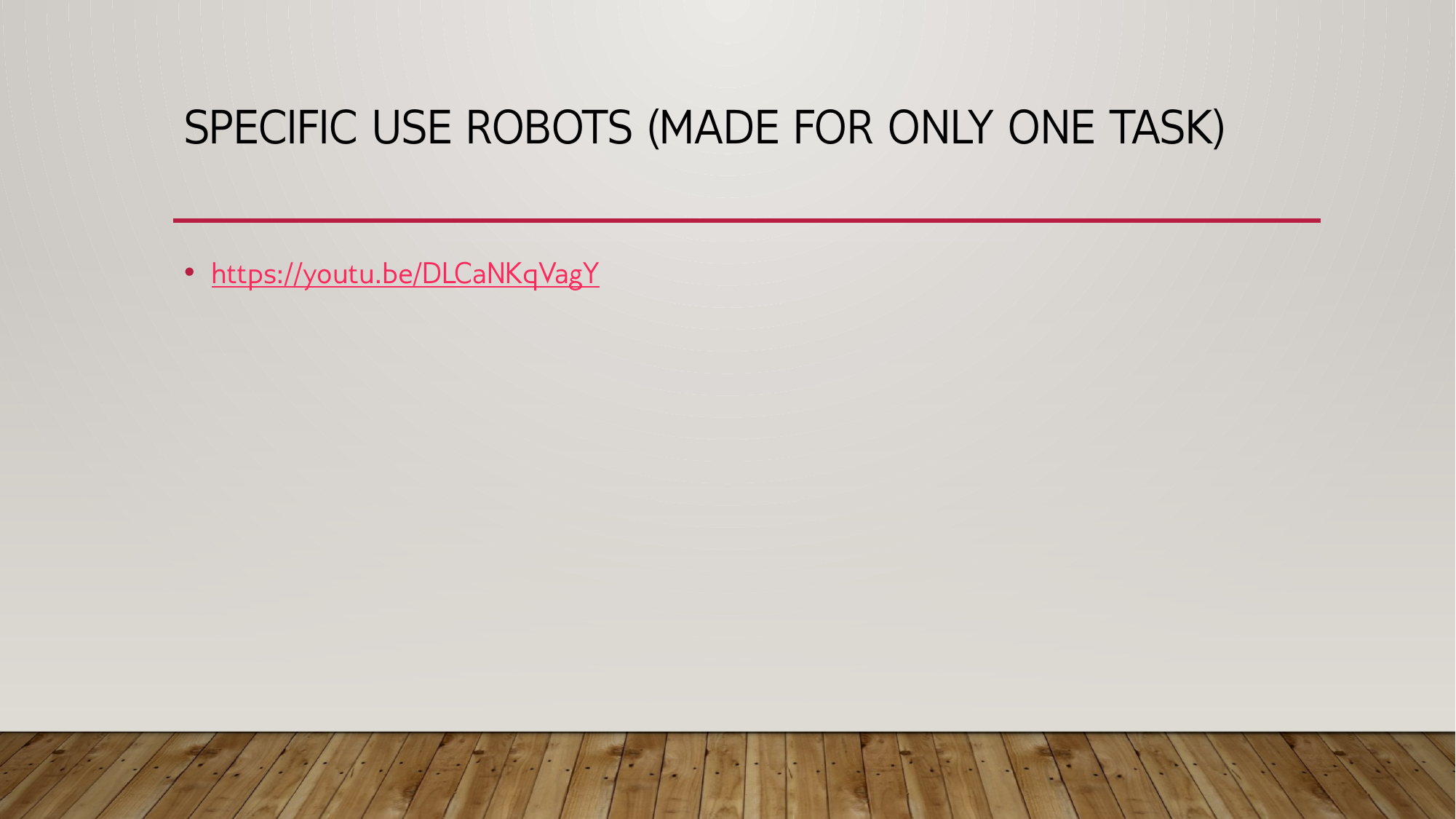

# Specific use robots (made for only one task)
https://youtu.be/DLCaNKqVagY